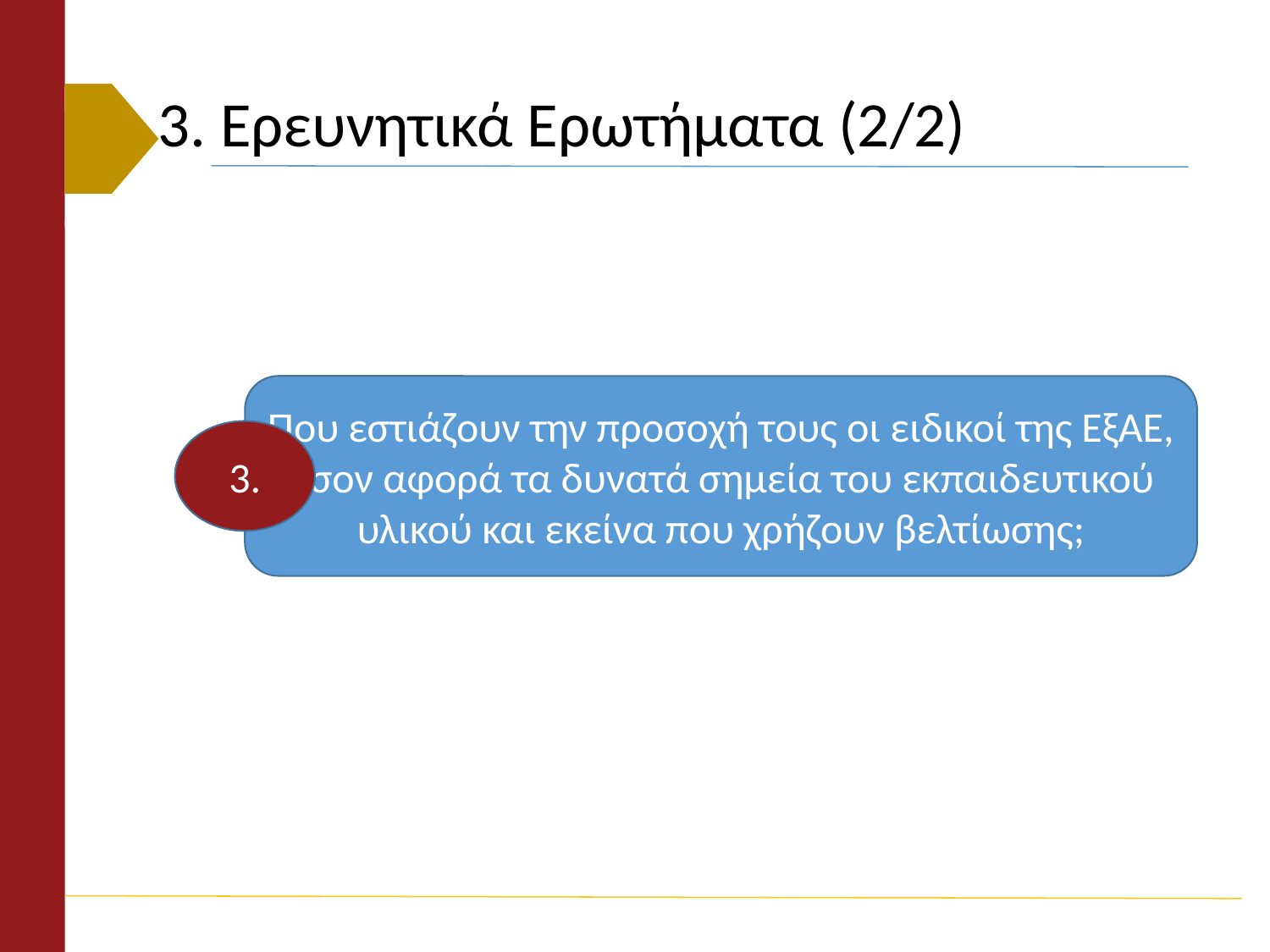

# 3. Ερευνητικά Ερωτήματα (2/2)
Που εστιάζουν την προσοχή τους οι ειδικοί της ΕξΑΕ, όσον αφορά τα δυνατά σημεία του εκπαιδευτικού υλικού και εκείνα που χρήζουν βελτίωσης;
3.